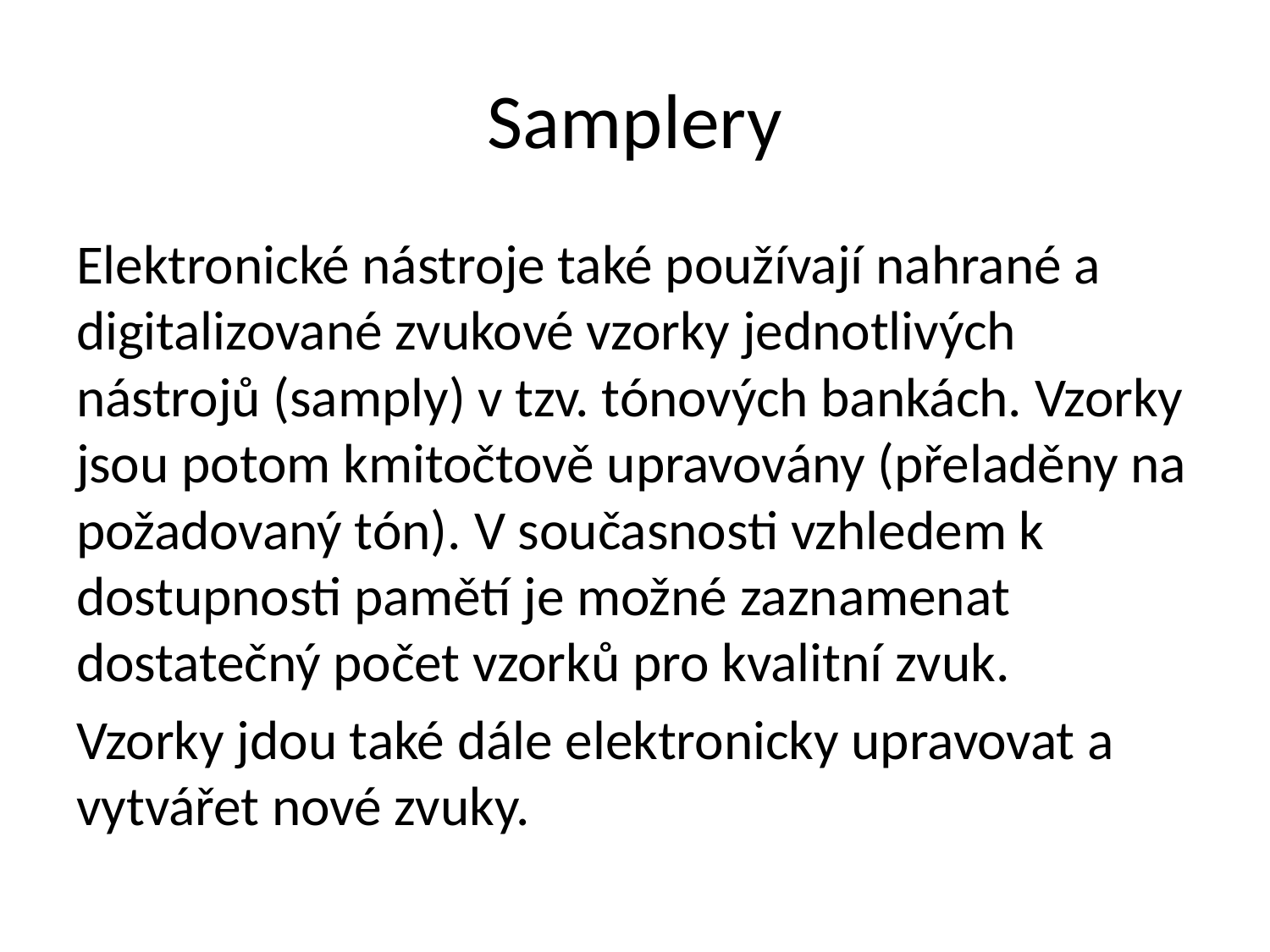

# Samplery
Elektronické nástroje také používají nahrané a digitalizované zvukové vzorky jednotlivých nástrojů (samply) v tzv. tónových bankách. Vzorky jsou potom kmitočtově upravovány (přeladěny na požadovaný tón). V současnosti vzhledem k dostupnosti pamětí je možné zaznamenat dostatečný počet vzorků pro kvalitní zvuk.
Vzorky jdou také dále elektronicky upravovat a vytvářet nové zvuky.